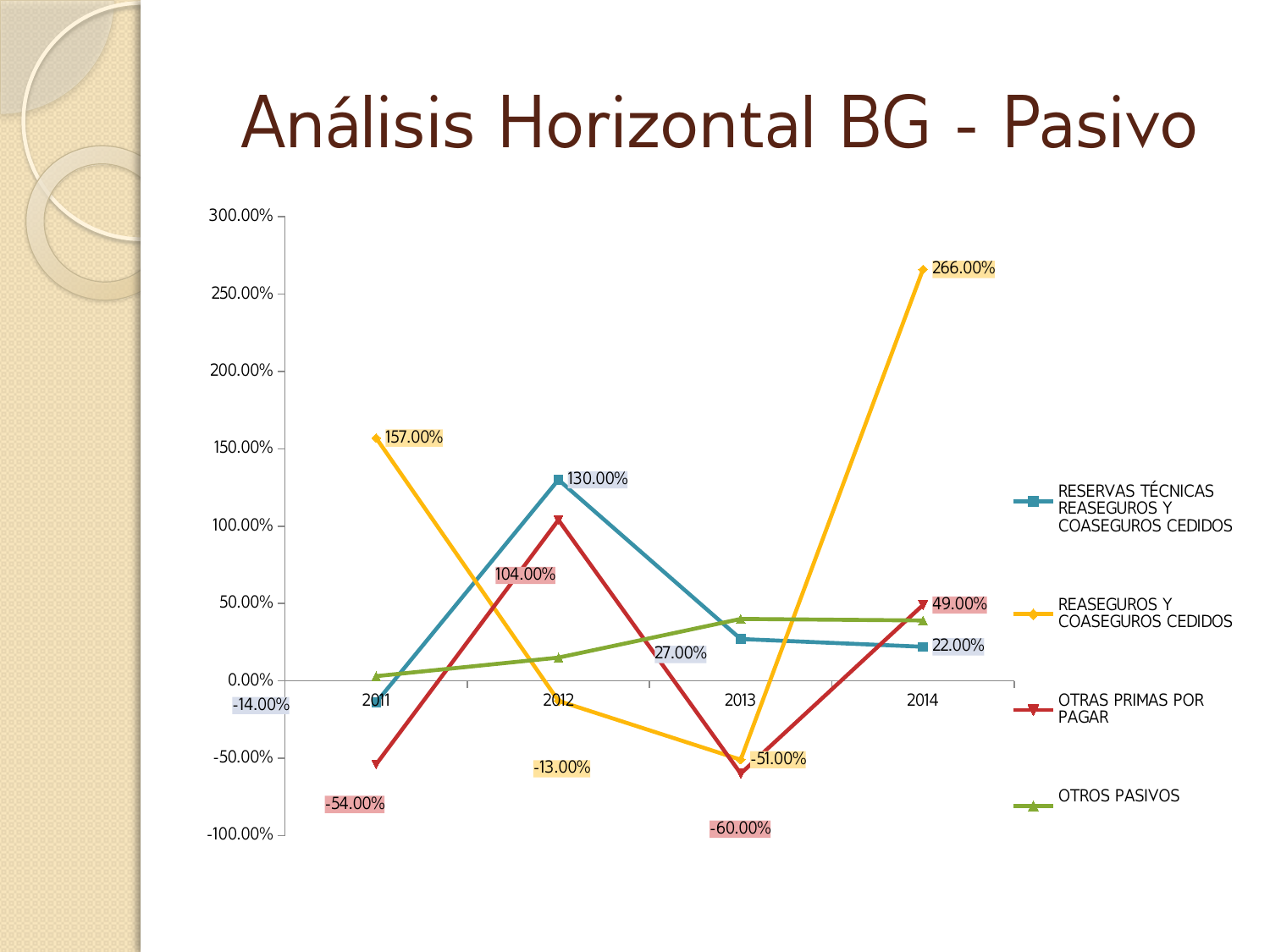

# Análisis Horizontal BG - Pasivo

### Chart

| Category | RESERVAS TÉCNICAS  REASEGUROS Y COASEGUROS CEDIDOS | REASEGUROS Y COASEGUROS CEDIDOS | OTRAS PRIMAS POR PAGAR  | OTROS PASIVOS |
|---|---|---|---|---|
| 2011 | -0.14 | 1.57 | -0.54 | 0.03 |
| 2012 | 1.3 | -0.13 | 1.04 | 0.15 |
| 2013 | 0.27 | -0.51 | -0.6 | 0.4 |
| 2014 | 0.22 | 2.66 | 0.49 | 0.39 |